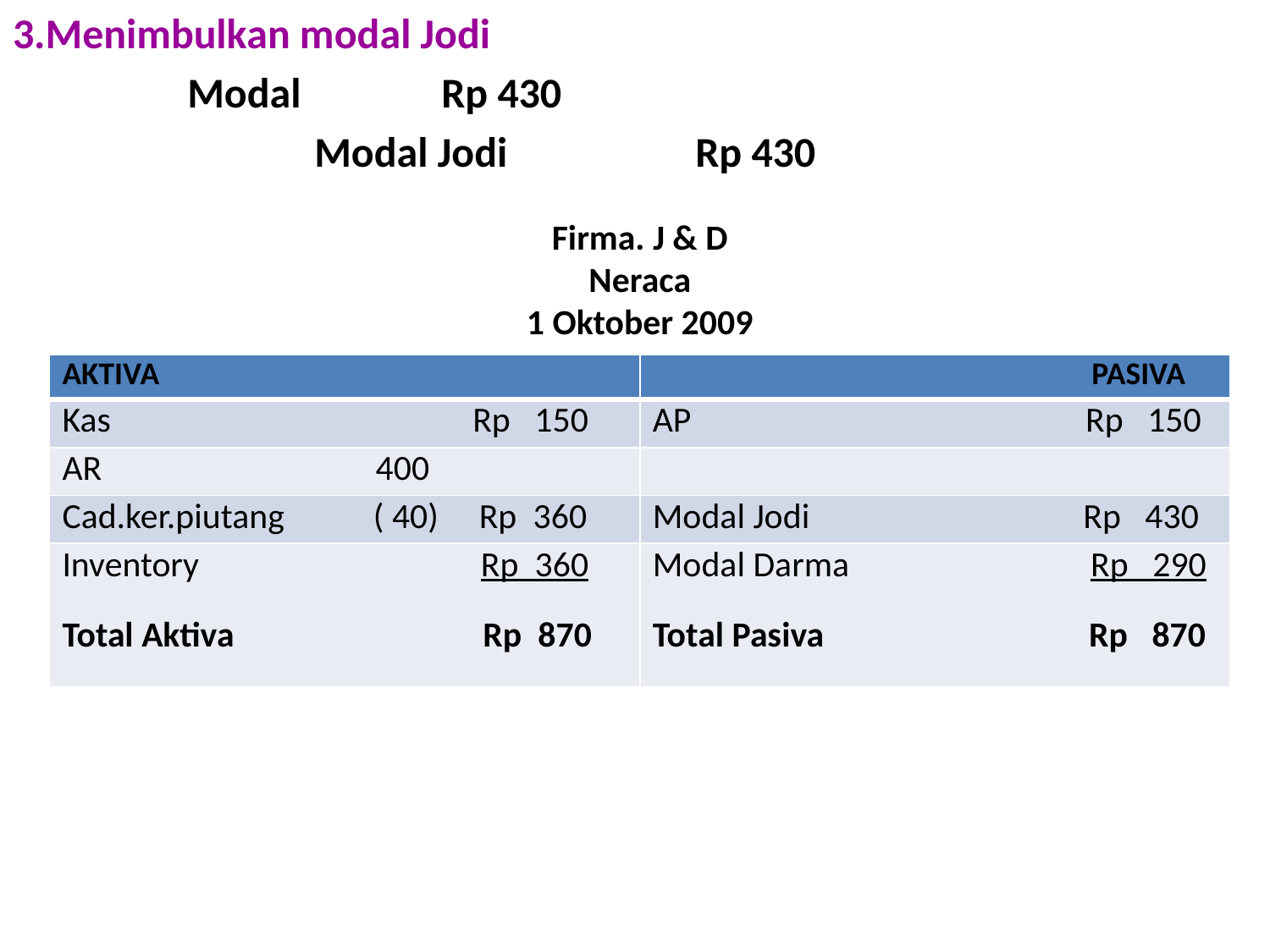

3.Menimbulkan modal Jodi
		Modal		Rp 430
			Modal Jodi		Rp 430

Firma. J & D
Neraca
1 Oktober 2009
| AKTIVA | PASIVA |
| --- | --- |
| Kas Rp 150 | AP Rp 150 |
| AR 400 |  |
| Cad.ker.piutang ( 40) Rp 360 | Modal Jodi Rp 430 |
| Inventory Rp 360 Total Aktiva Rp 870 | Modal Darma Rp 290 Total Pasiva Rp 870 |